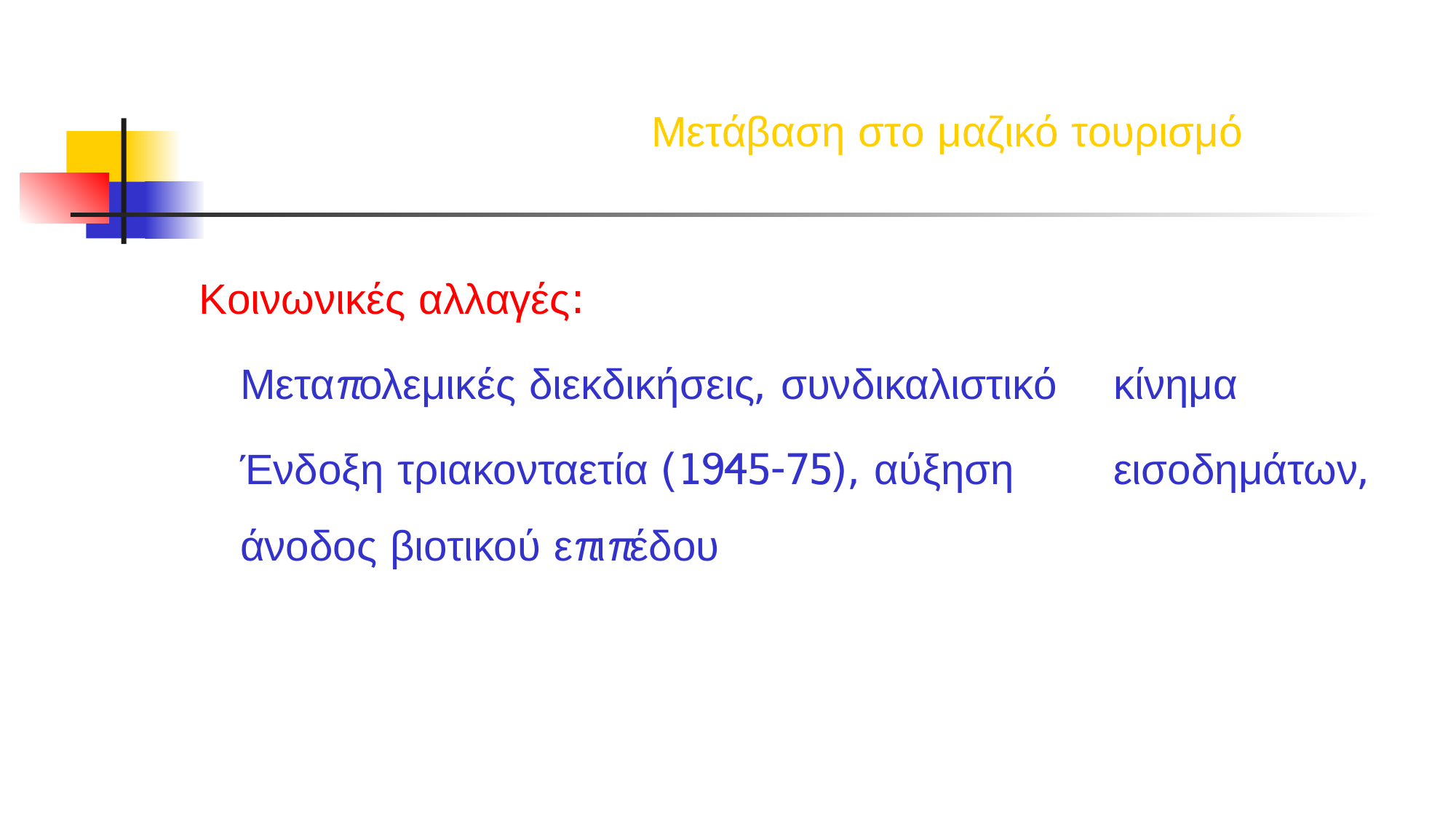

Κοινωνικές αλλαγές:
	Μεταπολεμικές διεκδικήσεις, συνδικαλιστικό 	κίνημα
	Ένδοξη τριακονταετία (1945-75), αύξηση 	εισοδημάτων, άνοδος βιοτικού επιπέδου
Μετάβαση στο μαζικό τουρισμό